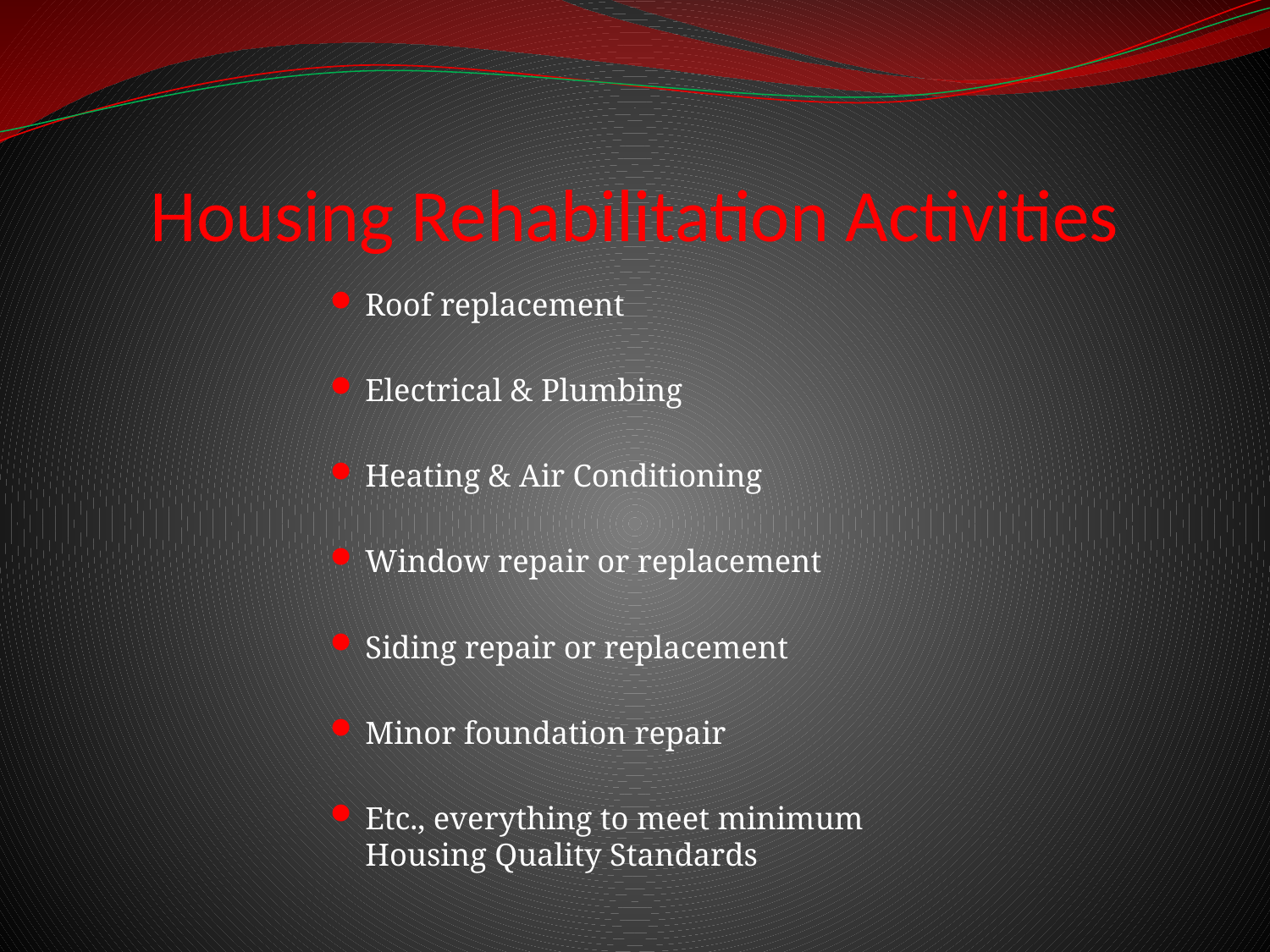

# Housing Rehabilitation Activities
Roof replacement

Electrical & Plumbing

Heating & Air Conditioning

Window repair or replacement

Siding repair or replacement

Minor foundation repair

Etc., everything to meet minimum Housing Quality Standards